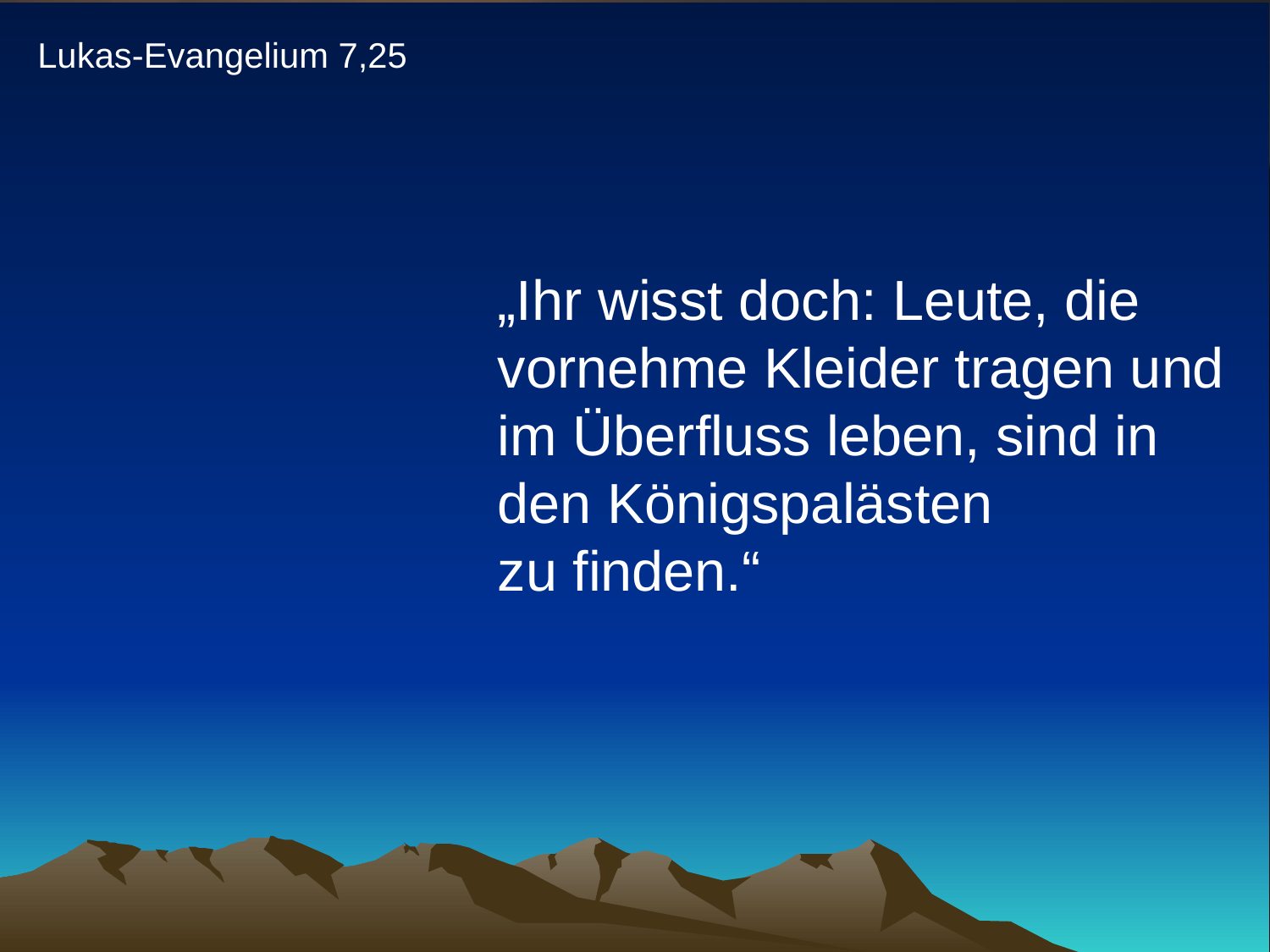

Lukas-Evangelium 7,25
# „Ihr wisst doch: Leute, die vornehme Kleider tragen und im Überfluss leben, sind in den Königspalästen zu finden.“